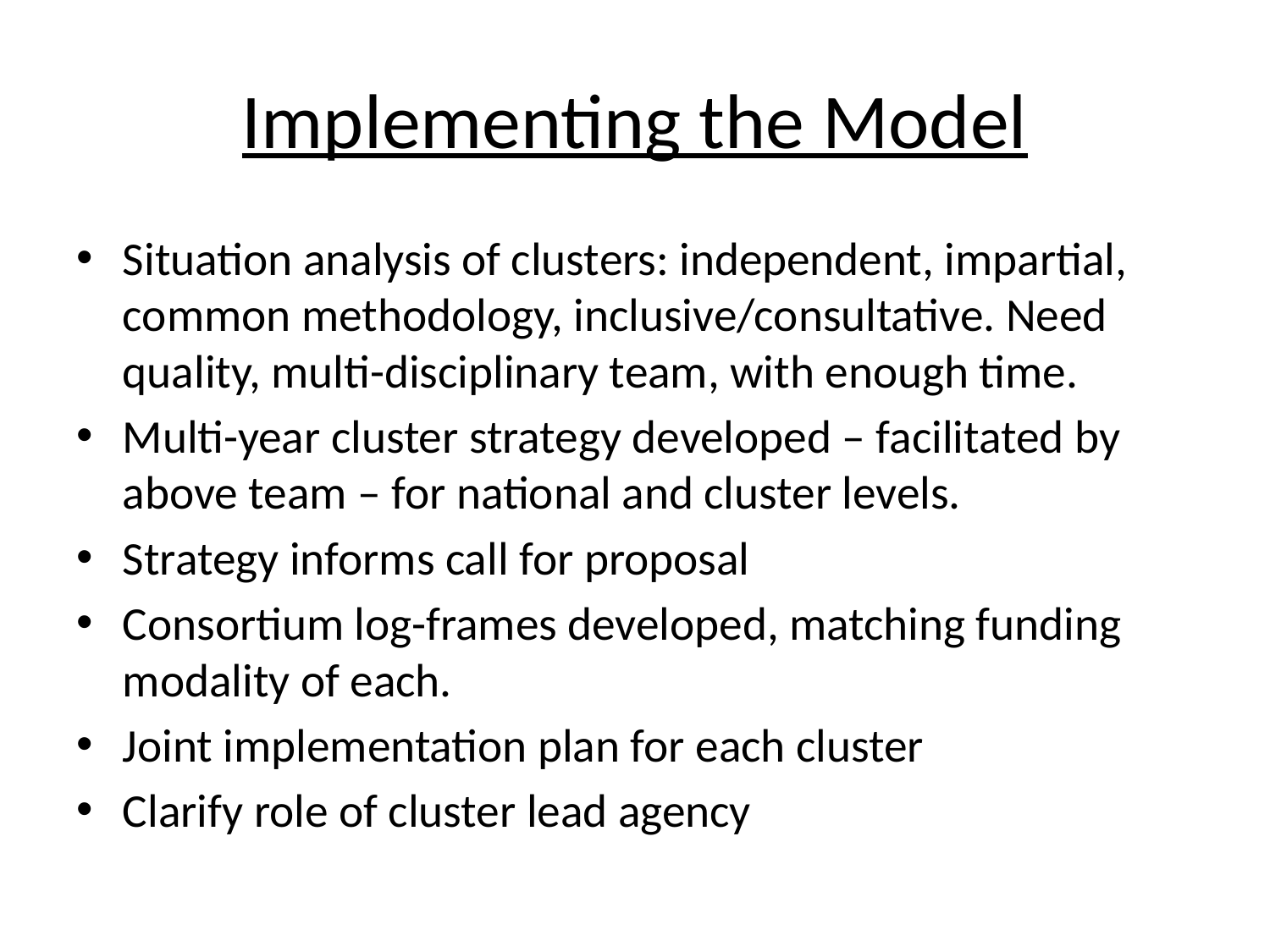

# Implementing the Model
Situation analysis of clusters: independent, impartial, common methodology, inclusive/consultative. Need quality, multi-disciplinary team, with enough time.
Multi-year cluster strategy developed – facilitated by above team – for national and cluster levels.
Strategy informs call for proposal
Consortium log-frames developed, matching funding modality of each.
Joint implementation plan for each cluster
Clarify role of cluster lead agency